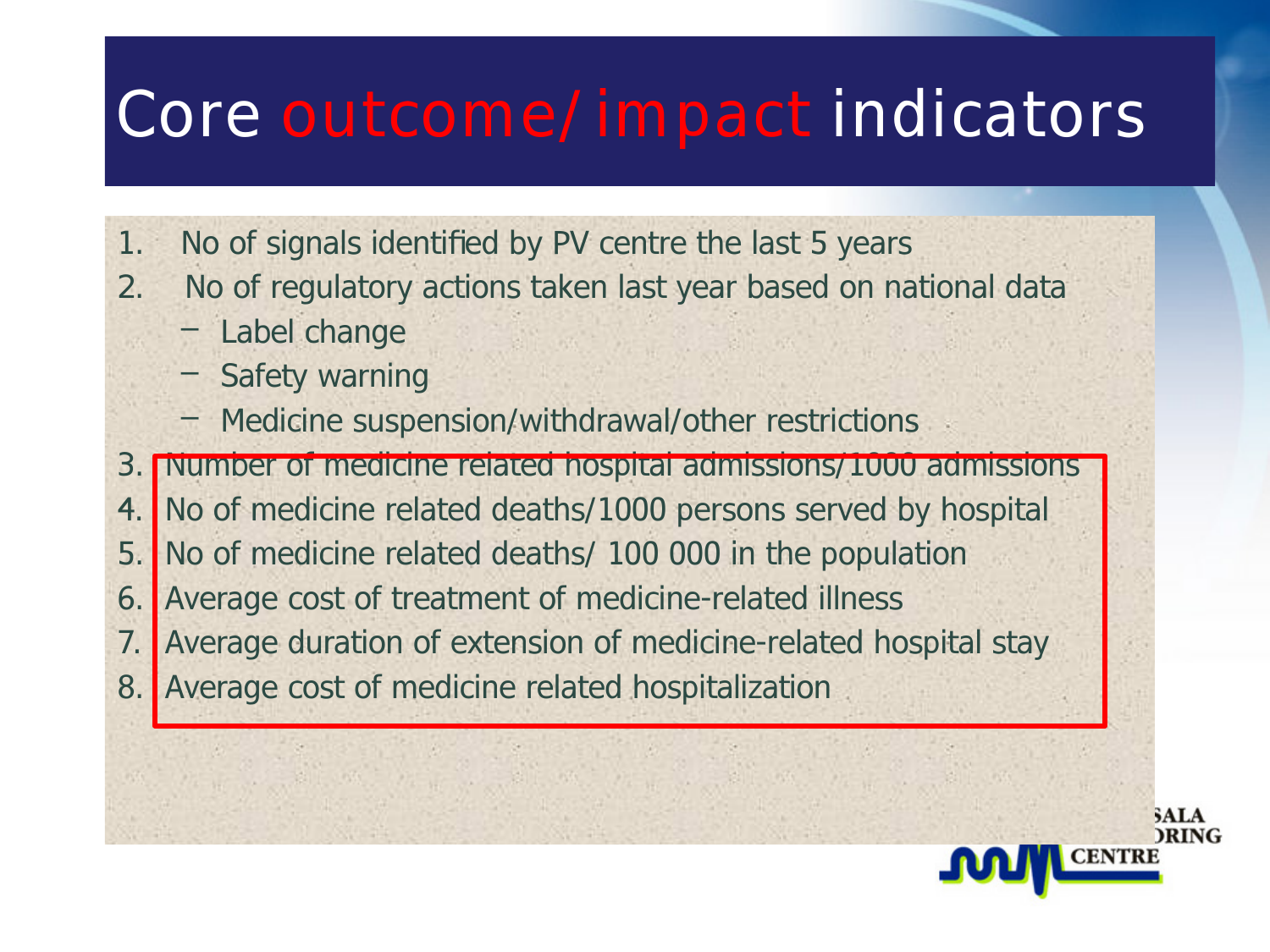

# Core outcome/impact indicators
No of signals identified by PV centre the last 5 years
  No of regulatory actions taken last year based on national data
Label change
Safety warning
Medicine suspension/withdrawal/other restrictions
Number of medicine related hospital admissions/1000 admissions
No of medicine related deaths/1000 persons served by hospital
No of medicine related deaths/ 100 000 in the population
Average cost of treatment of medicine-related illness
Average duration of extension of medicine-related hospital stay
Average cost of medicine related hospitalization